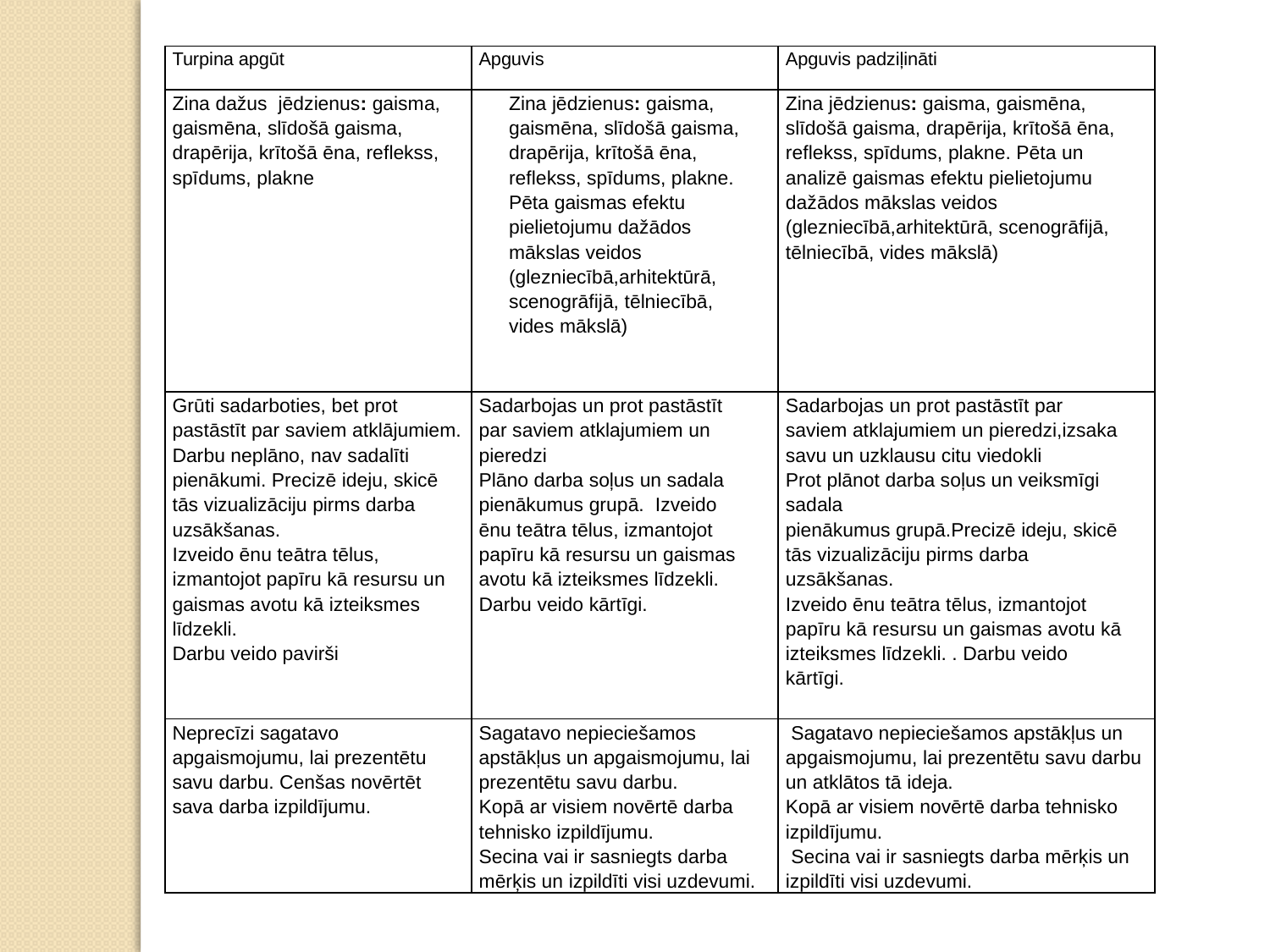

| Turpina apgūt | Apguvis | Apguvis padziļināti |
| --- | --- | --- |
| Zina dažus jēdzienus: gaisma, gaismēna, slīdošā gaisma, drapērija, krītošā ēna, reflekss, spīdums, plakne | Zina jēdzienus: gaisma, gaismēna, slīdošā gaisma, drapērija, krītošā ēna, reflekss, spīdums, plakne. Pēta gaismas efektu pielietojumu dažādos mākslas veidos (glezniecībā,arhitektūrā, scenogrāfijā, tēlniecībā, vides mākslā) | Zina jēdzienus: gaisma, gaismēna, slīdošā gaisma, drapērija, krītošā ēna, reflekss, spīdums, plakne. Pēta un analizē gaismas efektu pielietojumu dažādos mākslas veidos (glezniecībā,arhitektūrā, scenogrāfijā, tēlniecībā, vides mākslā) |
| Grūti sadarboties, bet prot pastāstīt par saviem atklājumiem. Darbu neplāno, nav sadalīti pienākumi. Precizē ideju, skicē tās vizualizāciju pirms darba uzsākšanas. Izveido ēnu teātra tēlus, izmantojot papīru kā resursu un gaismas avotu kā izteiksmes līdzekli. Darbu veido pavirši | Sadarbojas un prot pastāstīt par saviem atklajumiem un pieredzi Plāno darba soļus un sadala pienākumus grupā. Izveido ēnu teātra tēlus, izmantojot papīru kā resursu un gaismas avotu kā izteiksmes līdzekli. Darbu veido kārtīgi. | Sadarbojas un prot pastāstīt par saviem atklajumiem un pieredzi,izsaka savu un uzklausu citu viedokli Prot plānot darba soļus un veiksmīgi sadala pienākumus grupā.Precizē ideju, skicē tās vizualizāciju pirms darba uzsākšanas. Izveido ēnu teātra tēlus, izmantojot papīru kā resursu un gaismas avotu kā izteiksmes līdzekli. . Darbu veido kārtīgi. |
| Neprecīzi sagatavo apgaismojumu, lai prezentētu savu darbu. Cenšas novērtēt sava darba izpildījumu. | Sagatavo nepieciešamos apstākļus un apgaismojumu, lai prezentētu savu darbu. Kopā ar visiem novērtē darba tehnisko izpildījumu. Secina vai ir sasniegts darba mērķis un izpildīti visi uzdevumi. | Sagatavo nepieciešamos apstākļus un apgaismojumu, lai prezentētu savu darbu un atklātos tā ideja. Kopā ar visiem novērtē darba tehnisko izpildījumu. Secina vai ir sasniegts darba mērķis un izpildīti visi uzdevumi. |